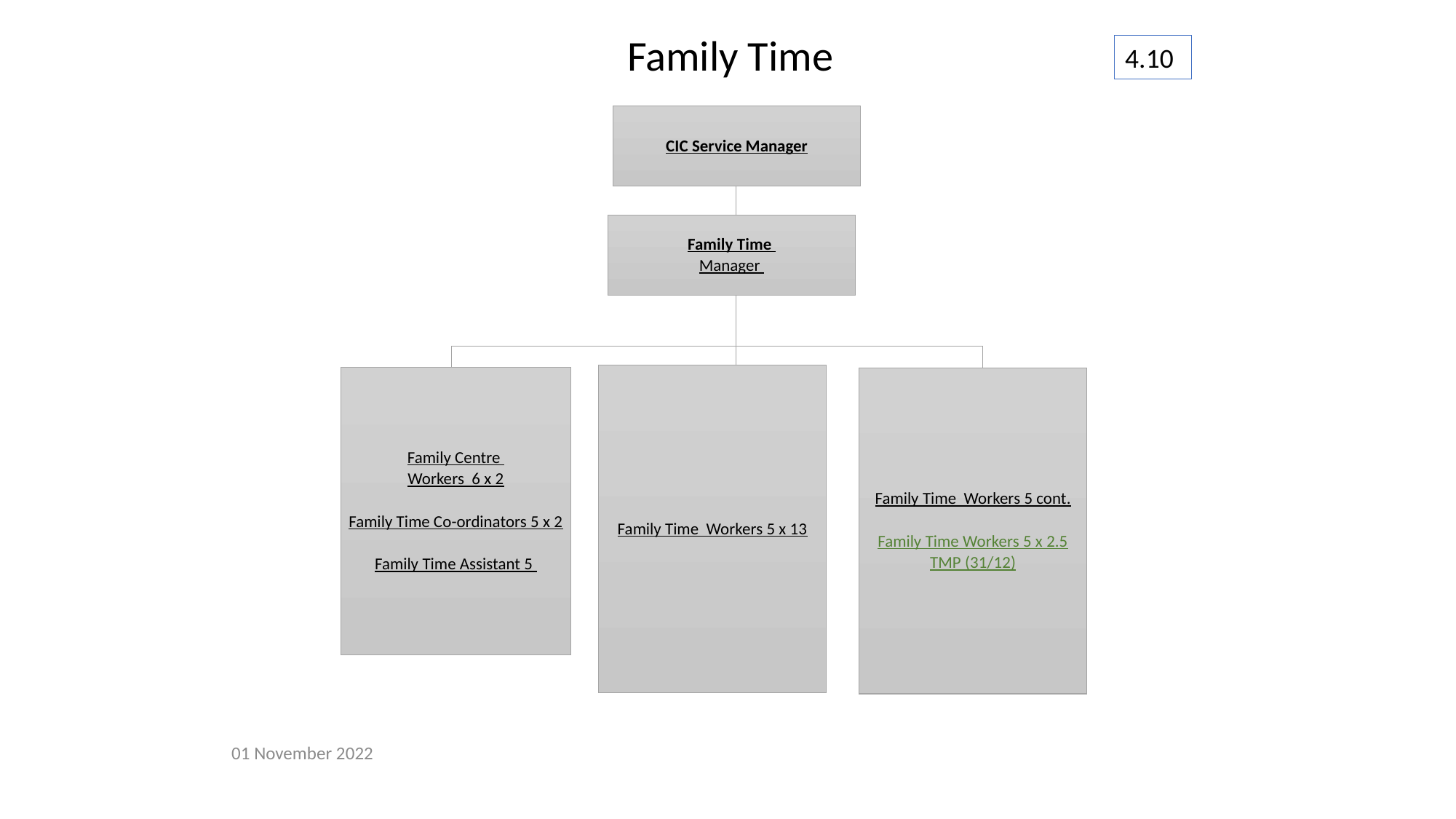

4.10
# Family Time
CIC Service Manager
Family Time
Manager
Family Time  Workers 5 x 13
Family Centre
Workers  6 x 2

Family Time Co-ordinators 5 x 2

Family Time Assistant 5
Family Time  Workers 5 cont.

Family Time Workers 5 x 2.5
TMP (31/12)
01 November 2022